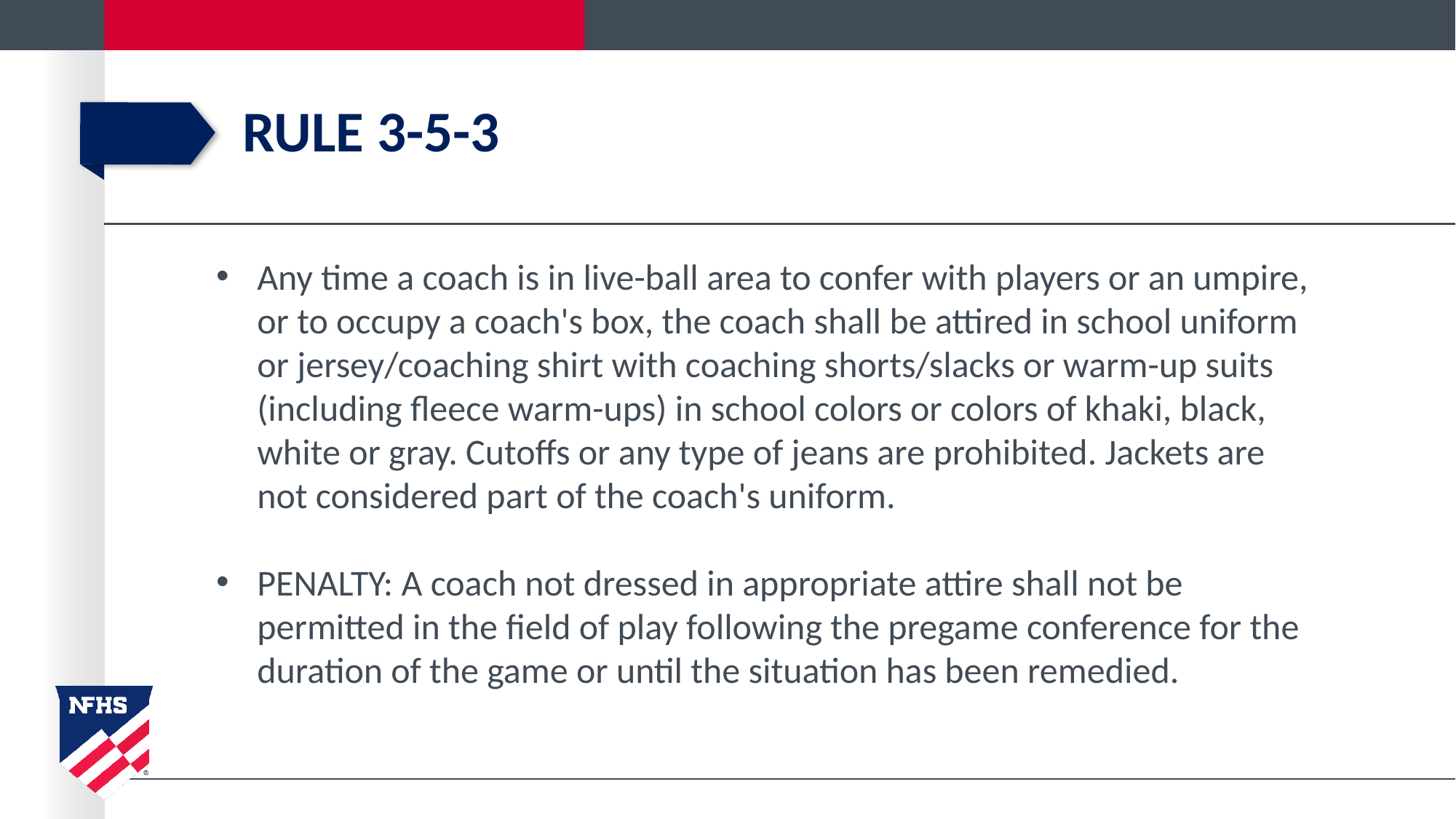

# Rule 3-5-3
Any time a coach is in live-ball area to confer with players or an umpire, or to occupy a coach's box, the coach shall be attired in school uniform or jersey/coaching shirt with coaching shorts/slacks or warm-up suits (including fleece warm-ups) in school colors or colors of khaki, black, white or gray. Cutoffs or any type of jeans are prohibited. Jackets are not considered part of the coach's uniform.

PENALTY: A coach not dressed in appropriate attire shall not be permitted in the field of play following the pregame conference for the duration of the game or until the situation has been remedied.